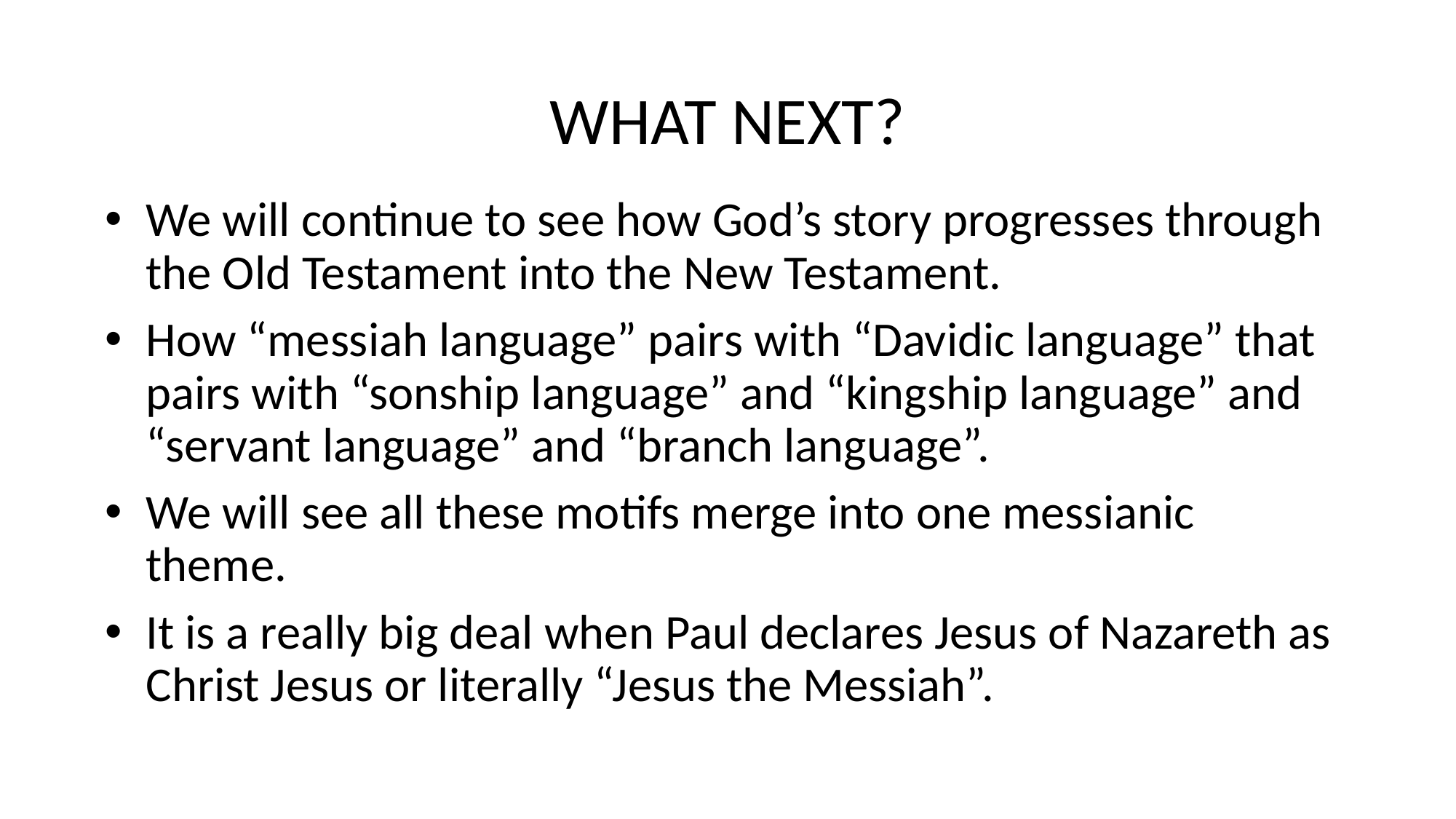

# WHAT NEXT?
We will continue to see how God’s story progresses through the Old Testament into the New Testament.
How “messiah language” pairs with “Davidic language” that pairs with “sonship language” and “kingship language” and “servant language” and “branch language”.
We will see all these motifs merge into one messianic theme.
It is a really big deal when Paul declares Jesus of Nazareth as Christ Jesus or literally “Jesus the Messiah”.